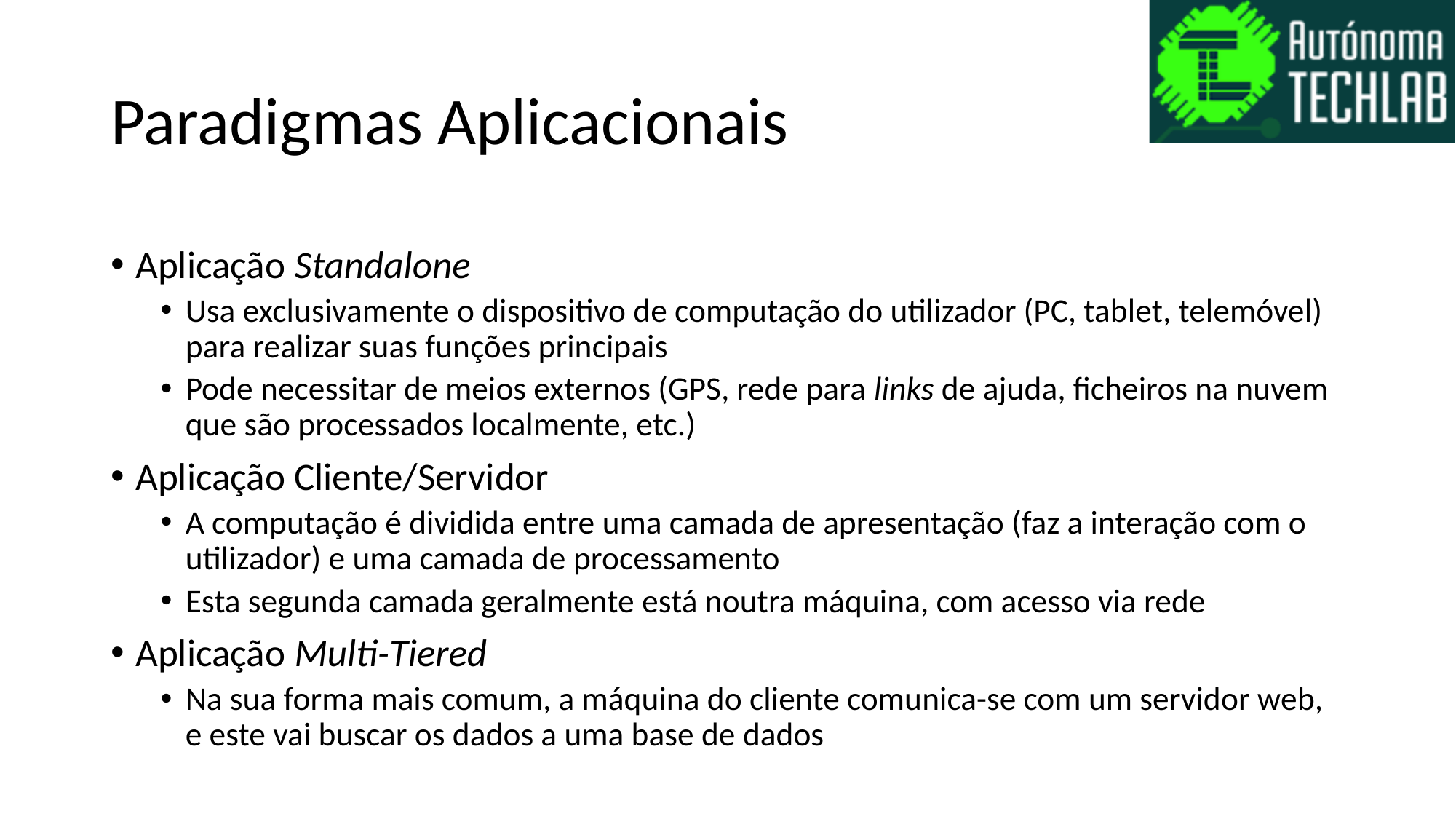

# Paradigmas Aplicacionais
Aplicação Standalone
Usa exclusivamente o dispositivo de computação do utilizador (PC, tablet, telemóvel) para realizar suas funções principais
Pode necessitar de meios externos (GPS, rede para links de ajuda, ficheiros na nuvem que são processados localmente, etc.)
Aplicação Cliente/Servidor
A computação é dividida entre uma camada de apresentação (faz a interação com o utilizador) e uma camada de processamento
Esta segunda camada geralmente está noutra máquina, com acesso via rede
Aplicação Multi-Tiered
Na sua forma mais comum, a máquina do cliente comunica-se com um servidor web, e este vai buscar os dados a uma base de dados